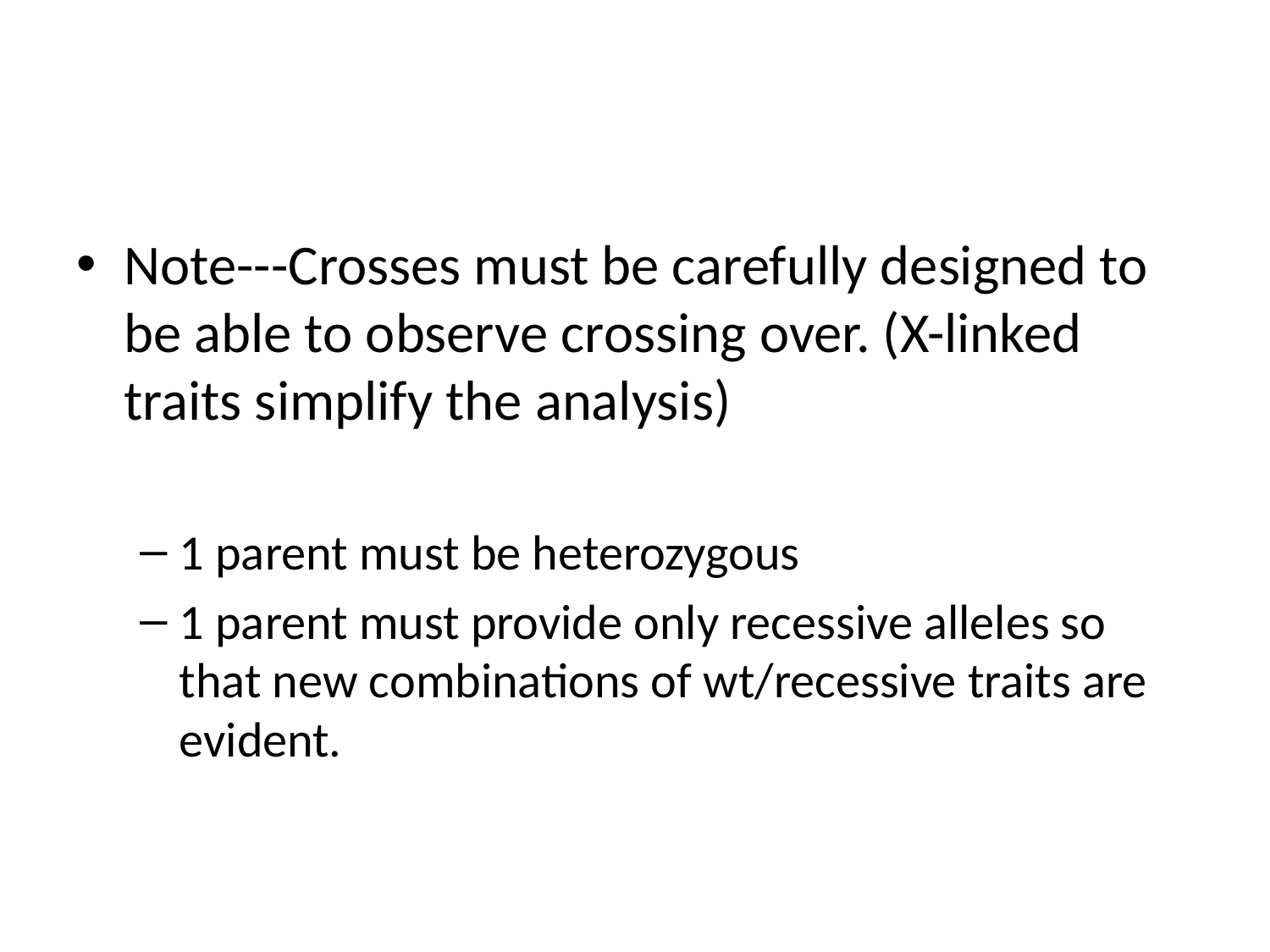

#
Note---Crosses must be carefully designed to be able to observe crossing over. (X-linked traits simplify the analysis)

1 parent must be heterozygous
1 parent must provide only recessive alleles so that new combinations of wt/recessive traits are evident.